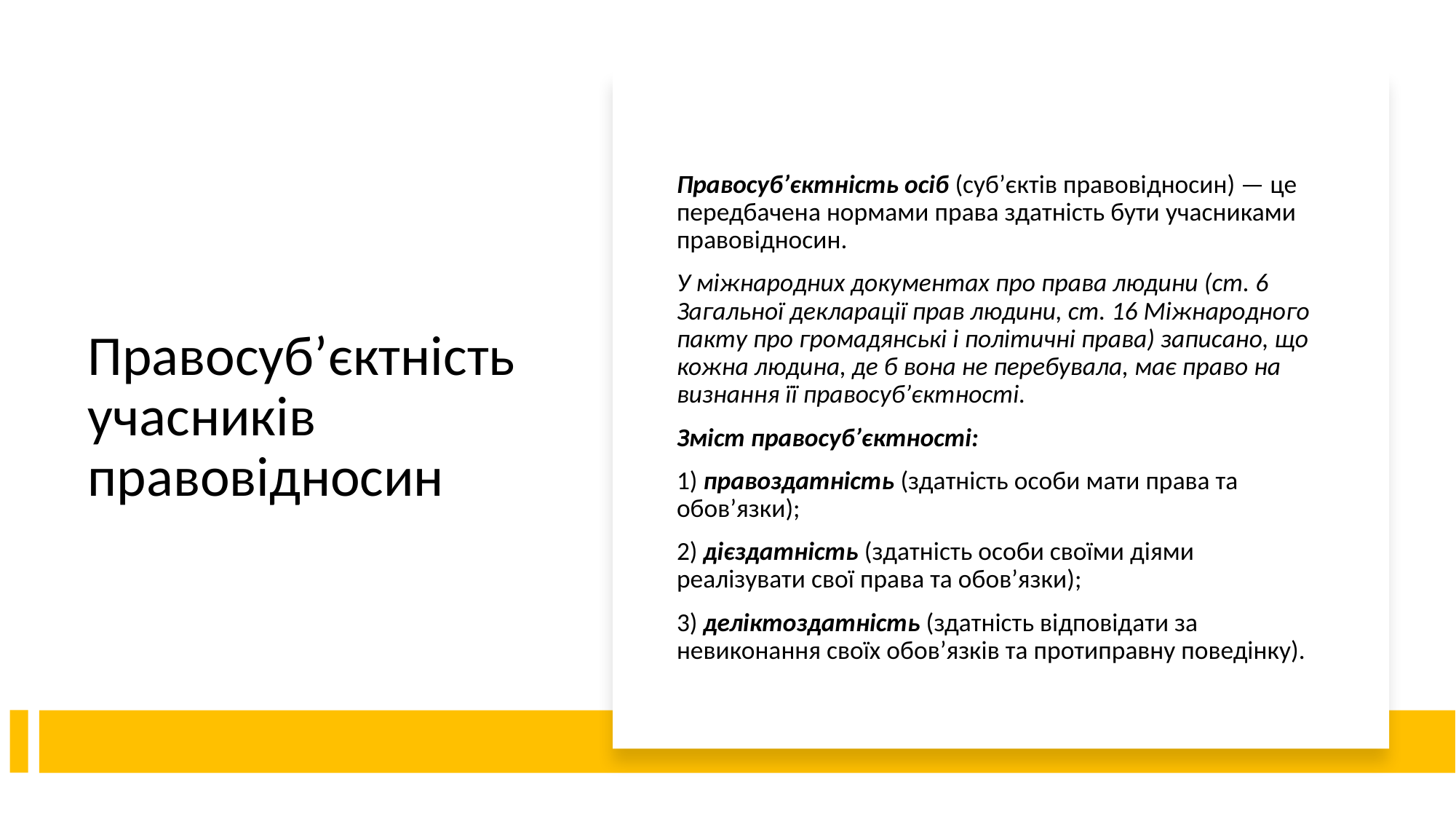

# Правосуб’єктність учасників правовідносин
Правосуб’єктність осіб (суб’єктів правовідносин) — це передбачена нормами права здатність бути учасниками правовідносин.
У міжнародних документах про права людини (ст. 6 Загальної декларації прав людини, ст. 16 Міжнародного пакту про громадянські і політичні права) записано, що кожна людина, де б вона не перебувала, має право на визнання її правосуб’єктності.
Зміст правосуб’єктності:
1) правоздатність (здатність особи мати права та обов’язки);
2) дієздатність (здатність особи своїми діями реалізувати свої права та обов’язки);
3) деліктоздатність (здатність відповідати за невиконання своїх обов’язків та протиправну поведінку).